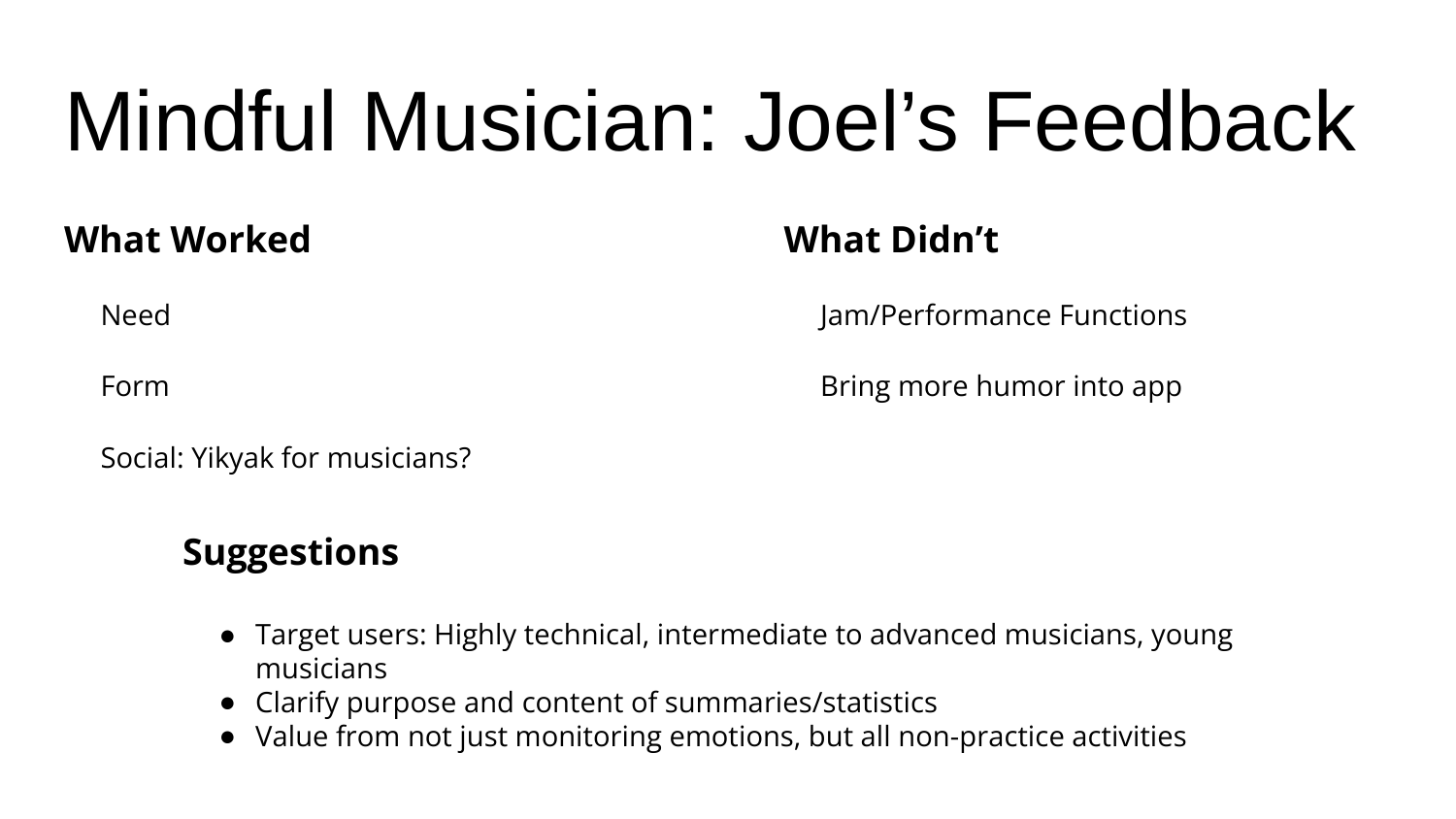

# Mindful Musician: Joel’s Feedback
What Worked
Need
Form
Social: Yikyak for musicians?
What Didn’t
Jam/Performance Functions
Bring more humor into app
Suggestions

Target users: Highly technical, intermediate to advanced musicians, young musicians
Clarify purpose and content of summaries/statistics
Value from not just monitoring emotions, but all non-practice activities